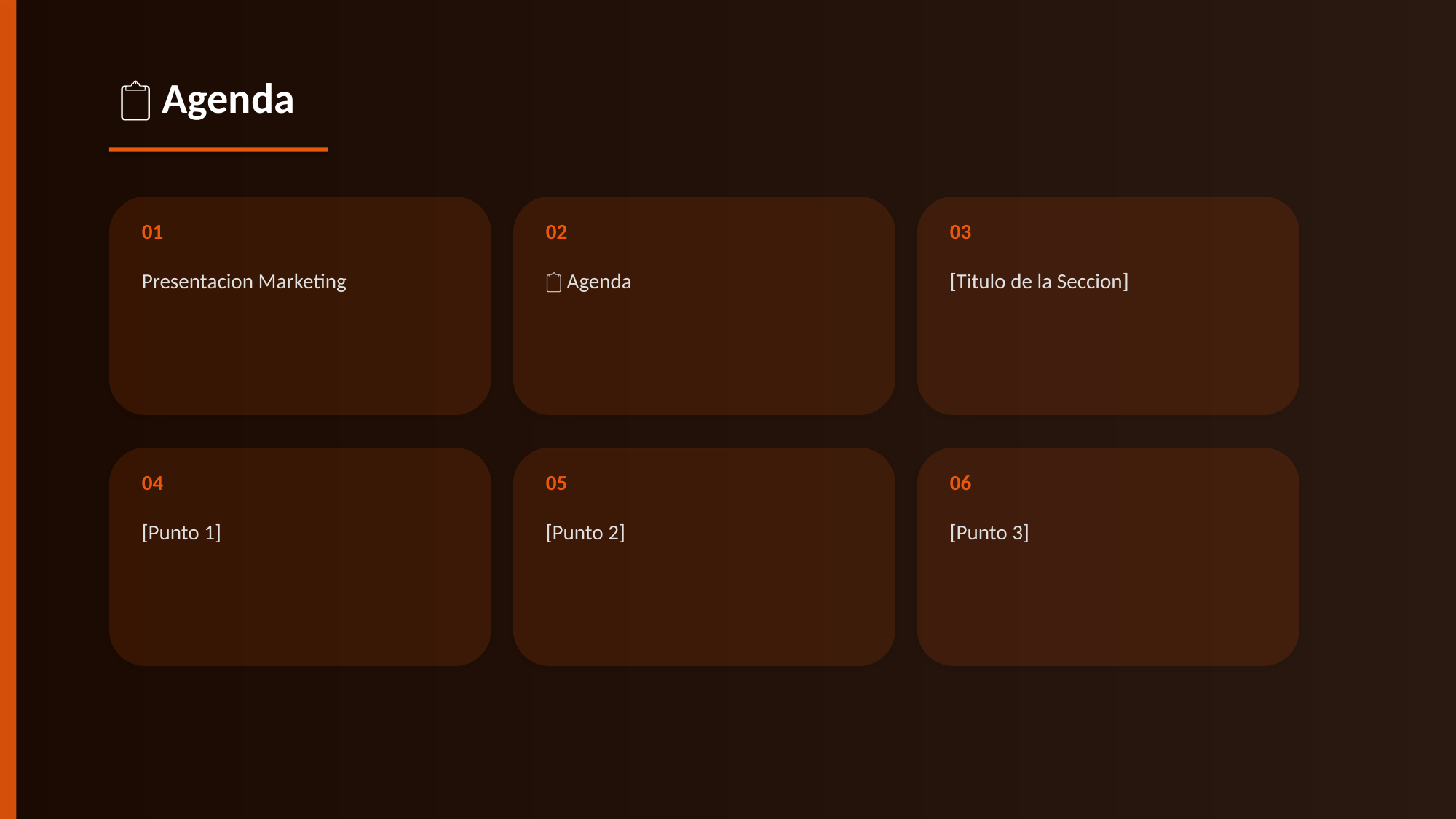

📋 Agenda

01
02
03
Presentacion Marketing
📋 Agenda
[Titulo de la Seccion]

04
05
06
[Punto 1]
[Punto 2]
[Punto 3]